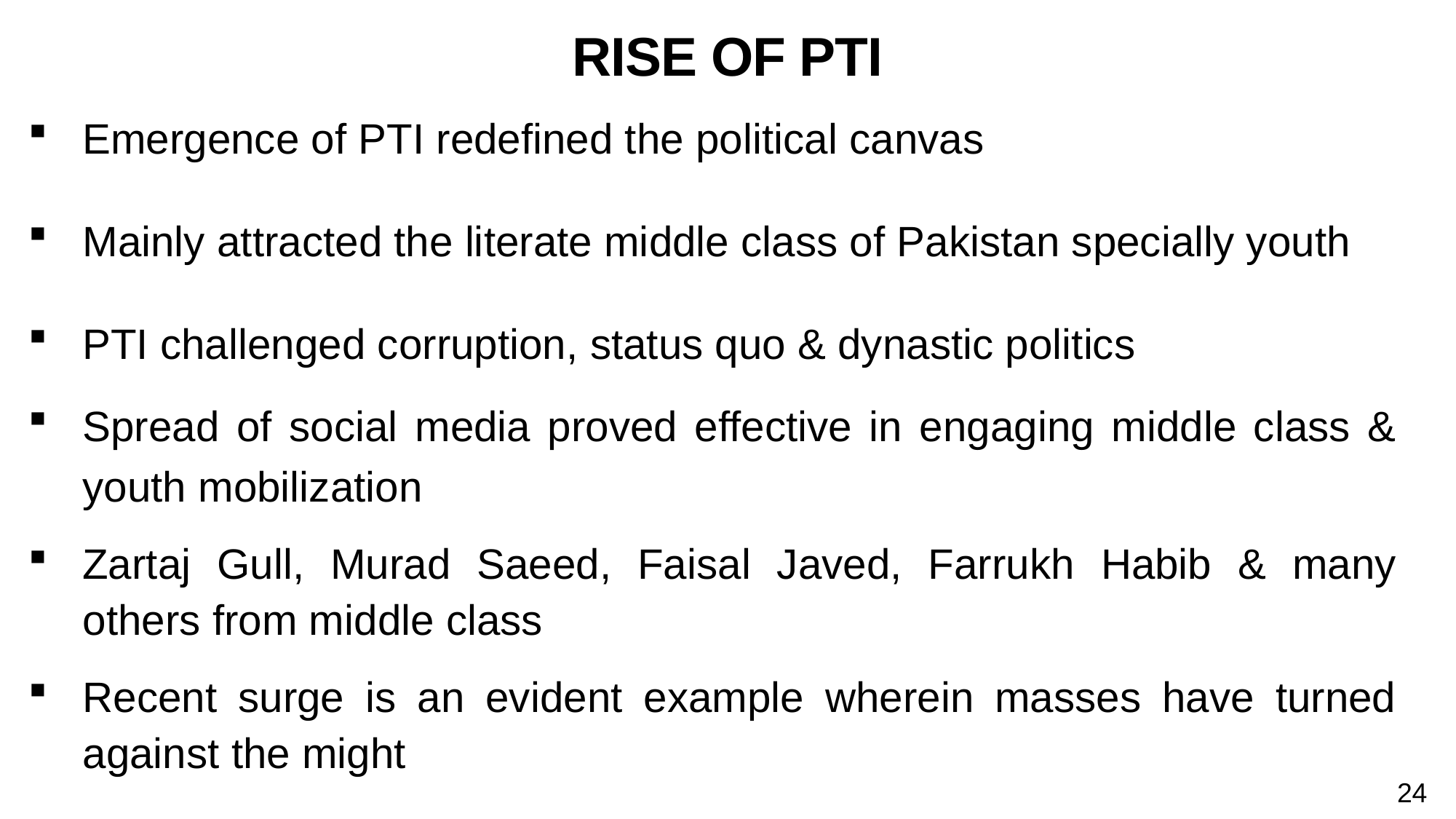

# RISE OF PTI
Emergence of PTI redefined the political canvas
Mainly attracted the literate middle class of Pakistan specially youth
PTI challenged corruption, status quo & dynastic politics
Spread of social media proved effective in engaging middle class & youth mobilization
Zartaj Gull, Murad Saeed, Faisal Javed, Farrukh Habib & many others from middle class
Recent surge is an evident example wherein masses have turned against the might
24